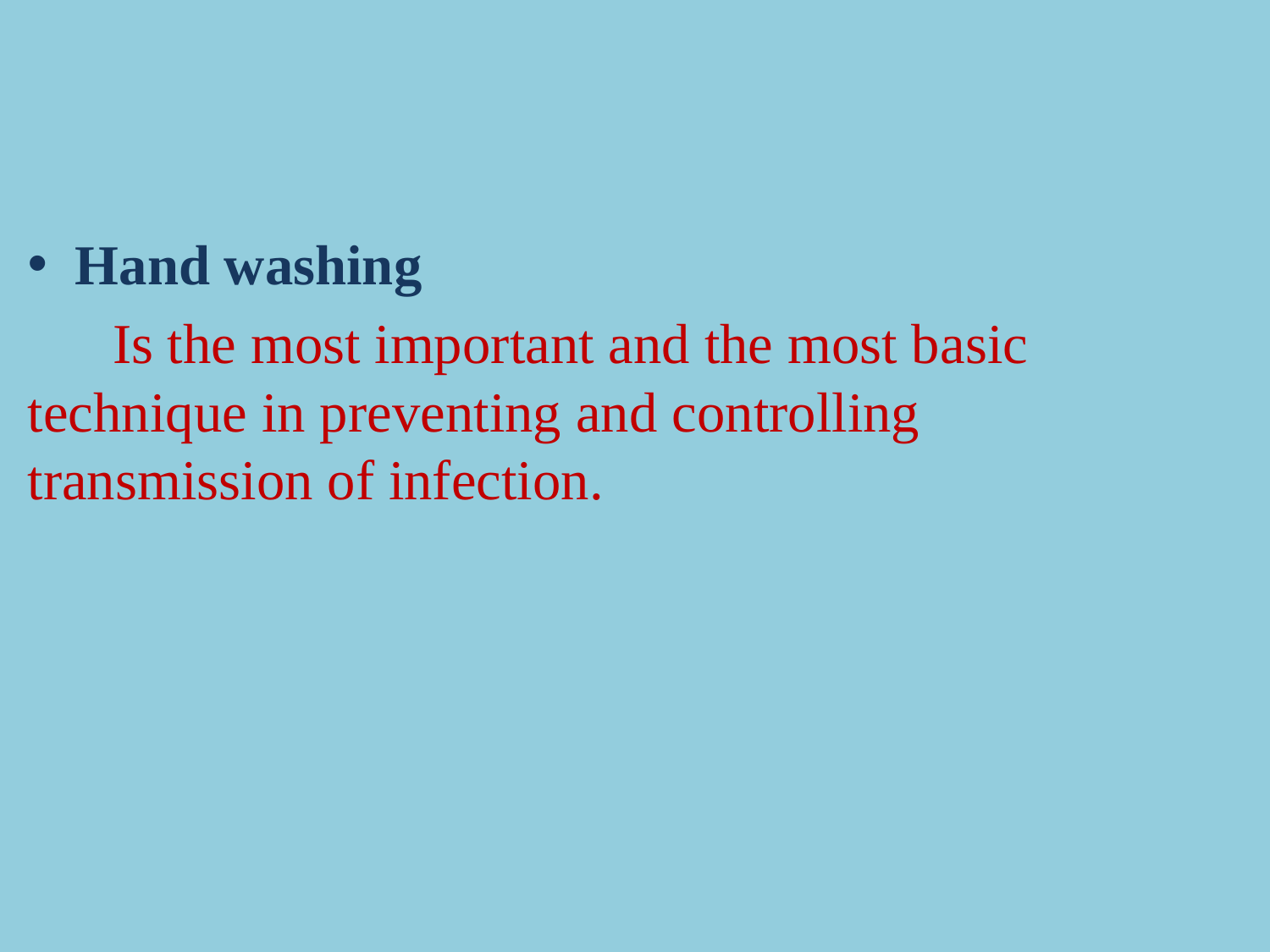

Hand washing
      Is the most important and the most basic technique in preventing and controlling transmission of infection.